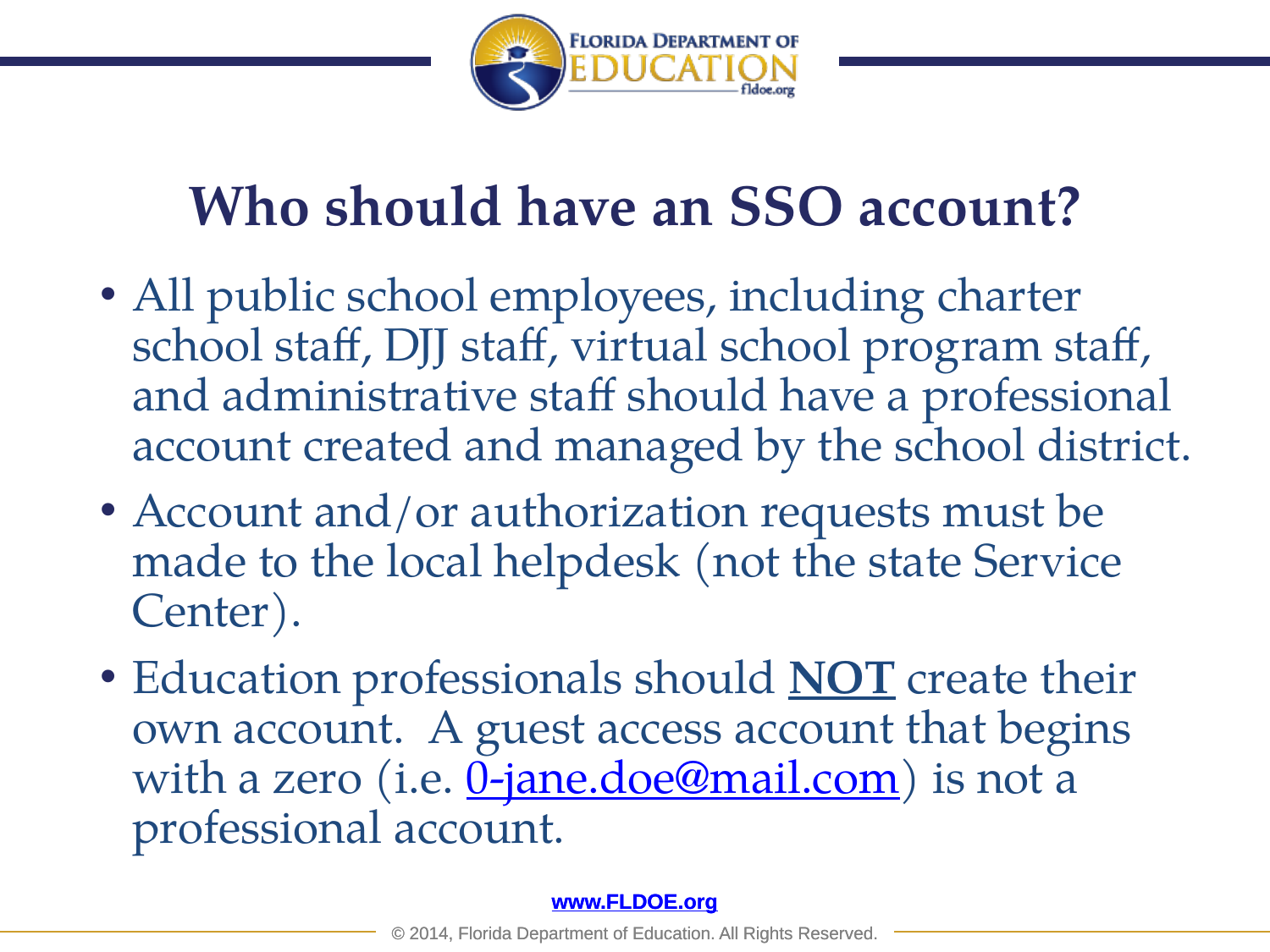

# Who should have an SSO account?
All public school employees, including charter school staff, DJJ staff, virtual school program staff, and administrative staff should have a professional account created and managed by the school district.
Account and/or authorization requests must be made to the local helpdesk (not the state Service Center).
Education professionals should NOT create their own account.  A guest access account that begins with a zero (i.e. 0-jane.doe@mail.com) is not a professional account.